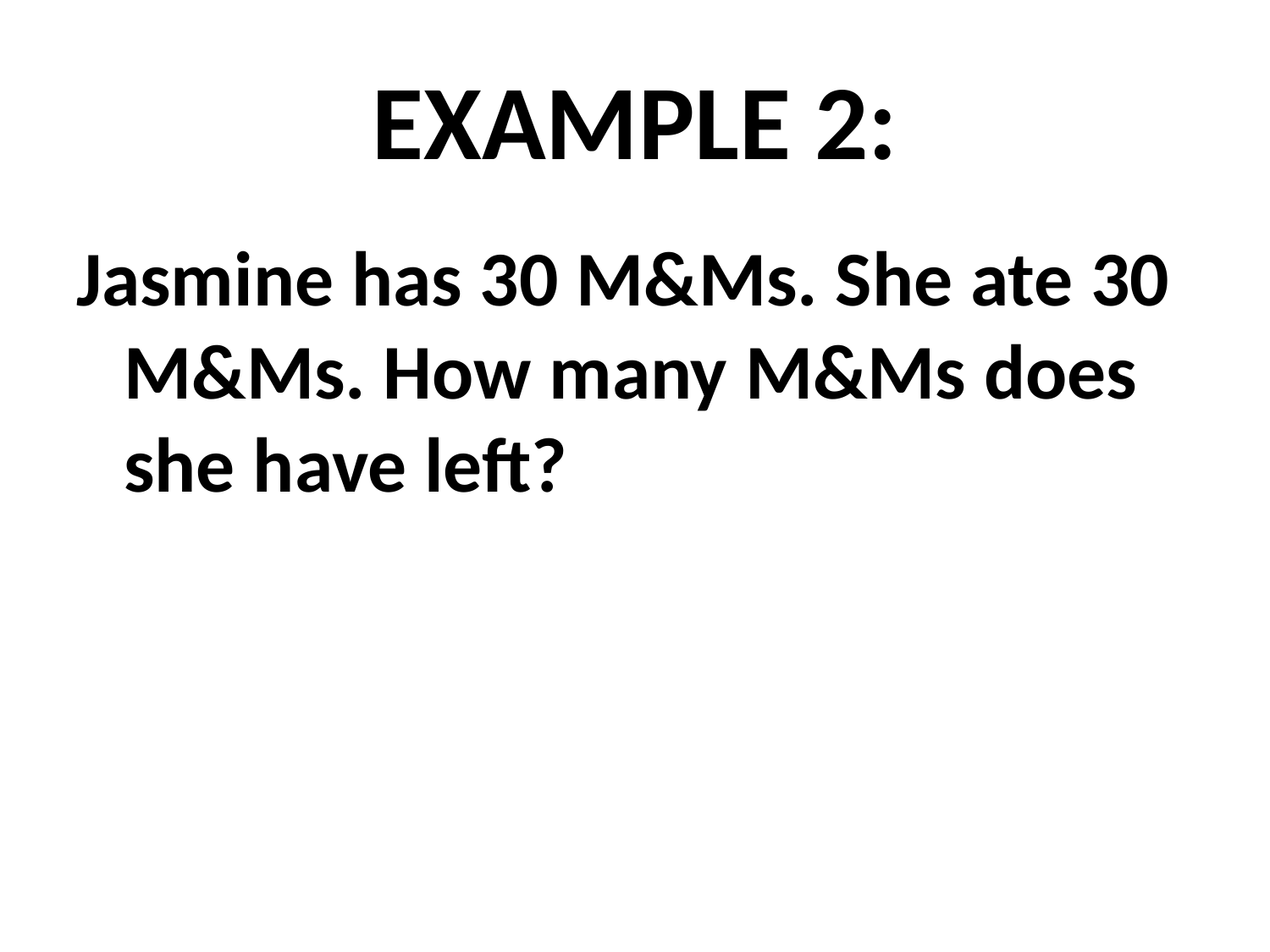

# EXAMPLE 2:
Jasmine has 30 M&Ms. She ate 30 M&Ms. How many M&Ms does she have left?